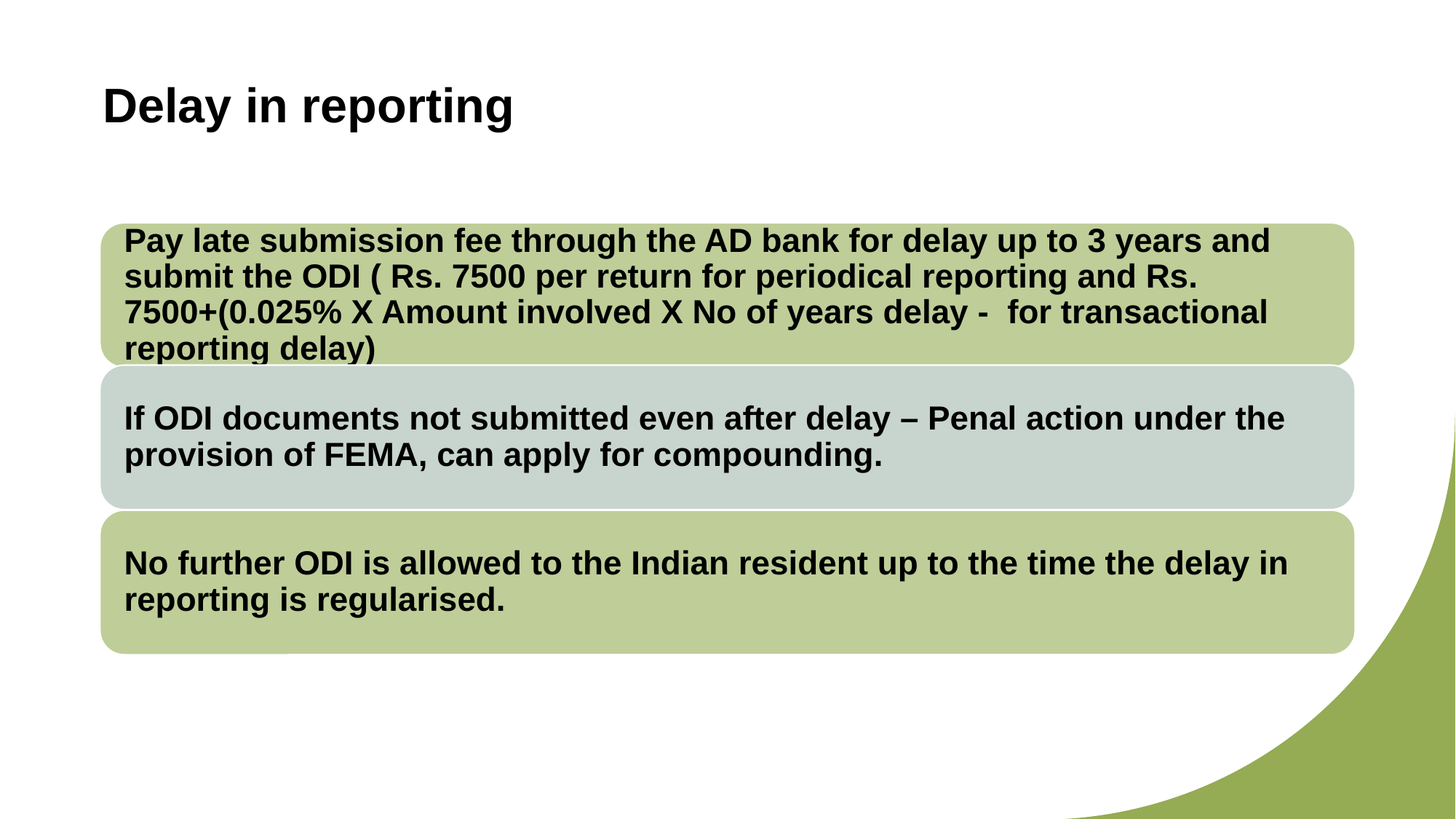

# Delay in reporting
Pay late submission fee through the AD bank for delay up to 3 years and submit the ODI ( Rs. 7500 per return for periodical reporting and Rs. 7500+(0.025% X Amount involved X No of years delay -  for transactional reporting delay)
If ODI documents not submitted even after delay – Penal action under the provision of FEMA, can apply for compounding.
No further ODI is allowed to the Indian resident up to the time the delay in reporting is regularised.